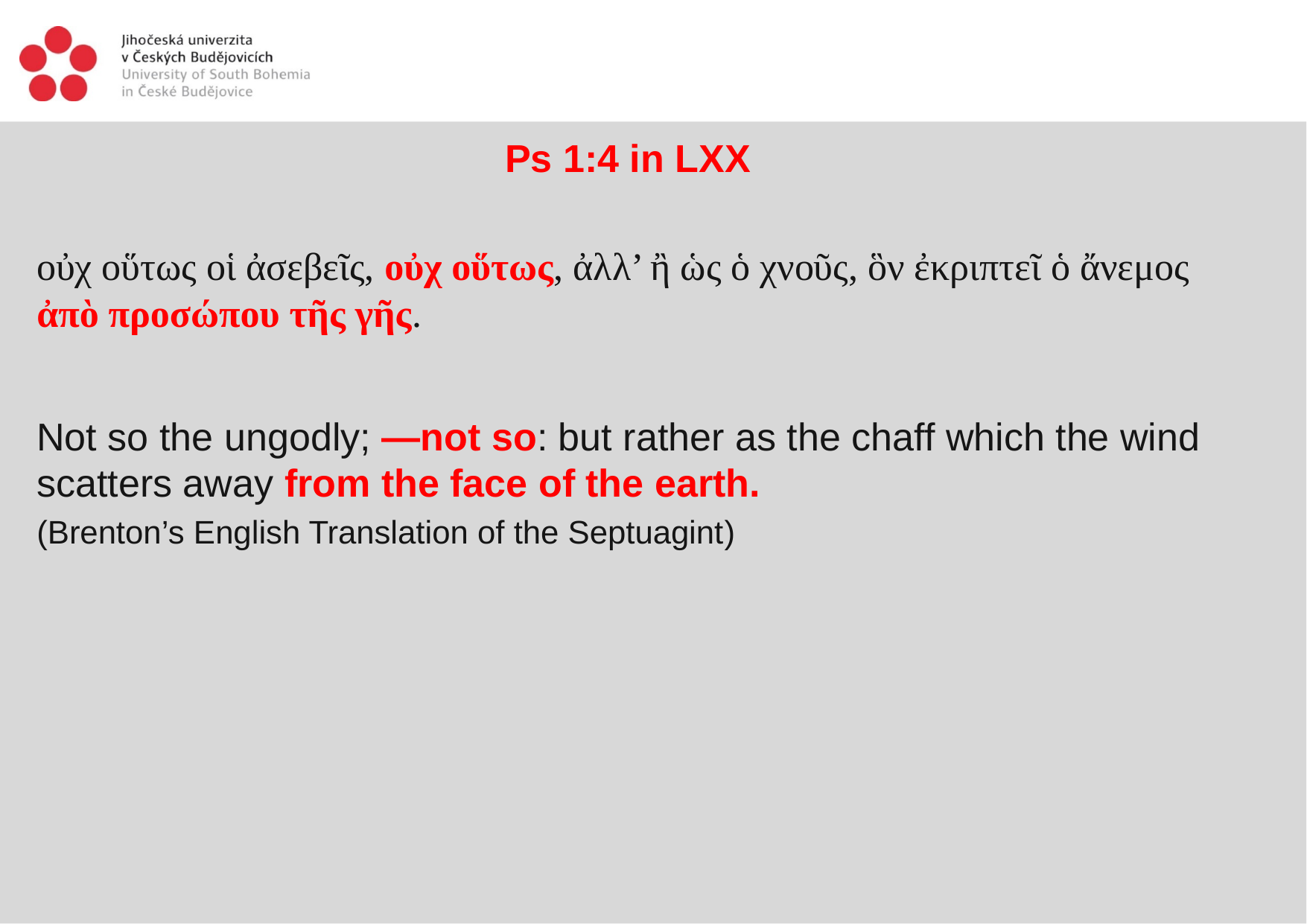

Ps 1:4 in LXX

οὐχ οὕτως οἱ ἀσεβεῖς, οὐχ οὕτως, ἀλλ’ ἢ ὡς ὁ χνοῦς, ὃν ἐκριπτεῖ ὁ ἄνεμος ἀπὸ προσώπου τῆς γῆς.

Not so the ungodly; —not so: but rather as the chaff which the wind scatters away from the face of the earth.
(Brenton’s English Translation of the Septuagint)